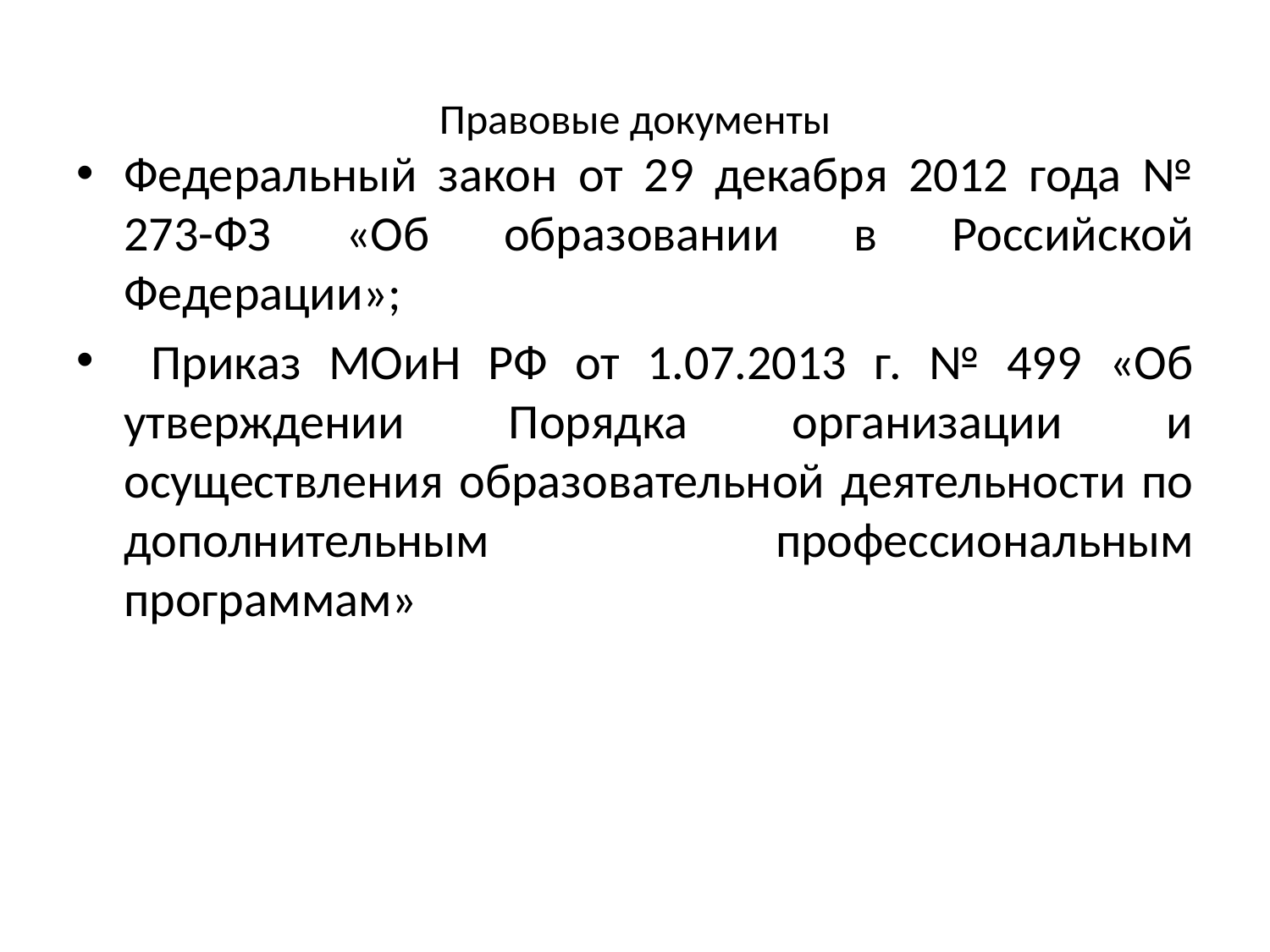

# Правовые документы
Федеральный закон от 29 декабря 2012 года № 273-ФЗ «Об образовании в Российской Федерации»;
 Приказ МОиН РФ от 1.07.2013 г. № 499 «Об утверждении Порядка организации и осуществления образовательной деятельности по дополнительным профессиональным программам»